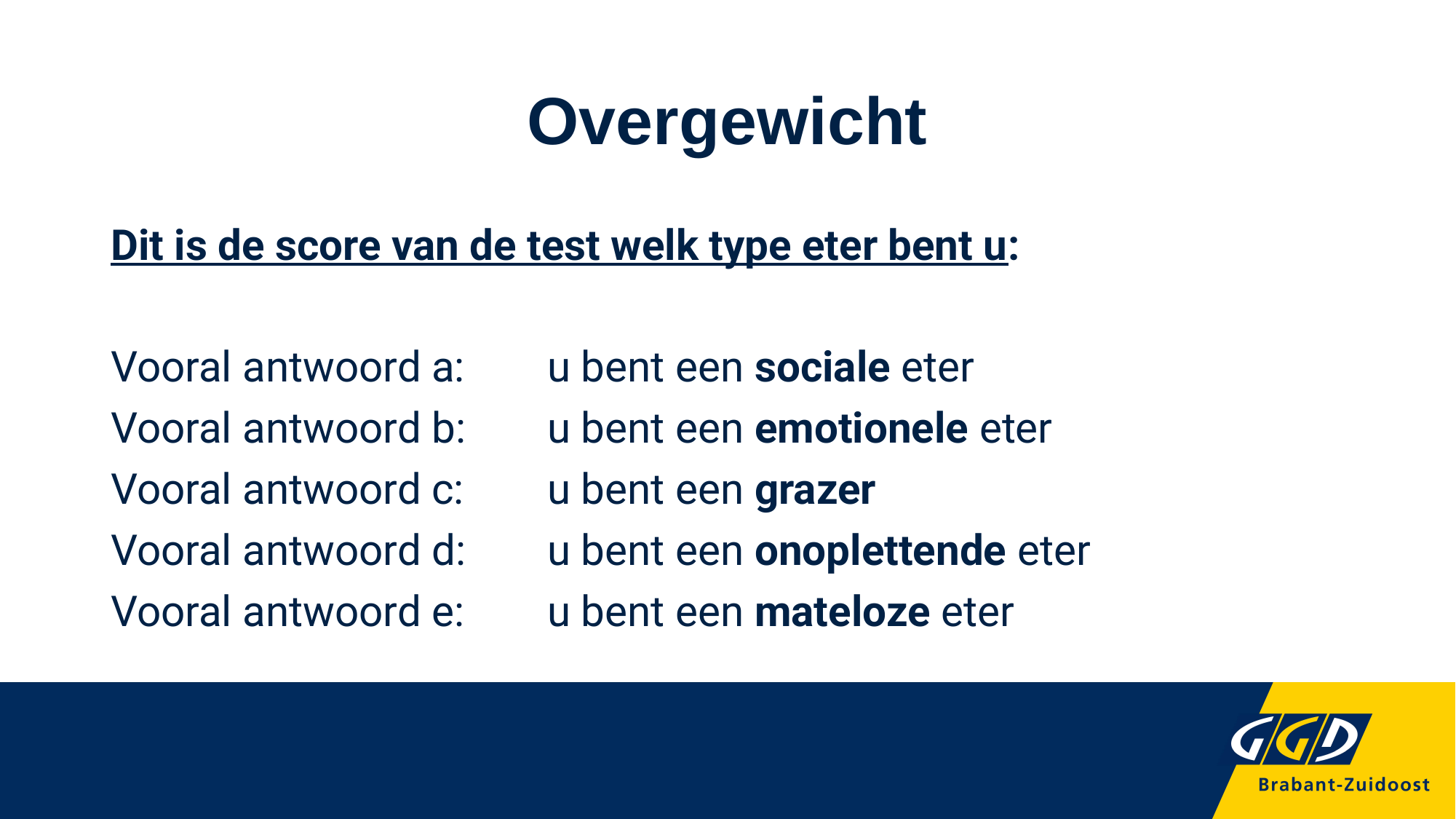

# Overgewicht
Dit is de score van de test welk type eter bent u:

Vooral antwoord a: 	u bent een sociale eter
Vooral antwoord b: 	u bent een emotionele eter
Vooral antwoord c: 	u bent een grazer
Vooral antwoord d: 	u bent een onoplettende eter
Vooral antwoord e: 	u bent een mateloze eter